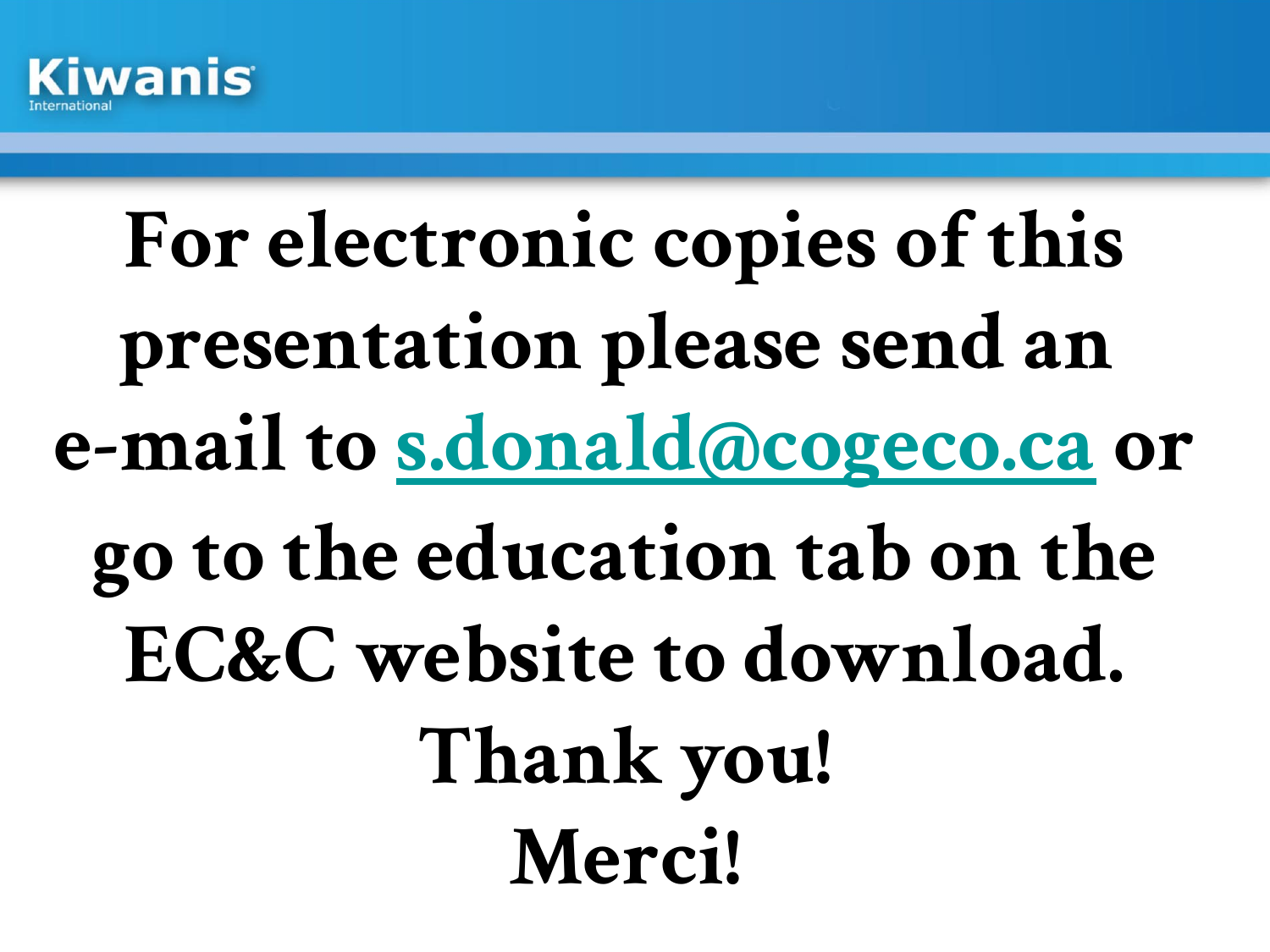

For electronic copies of this presentation please send an
e-mail to s.donald@cogeco.ca or go to the education tab on the EC&C website to download.
Thank you!
Merci!